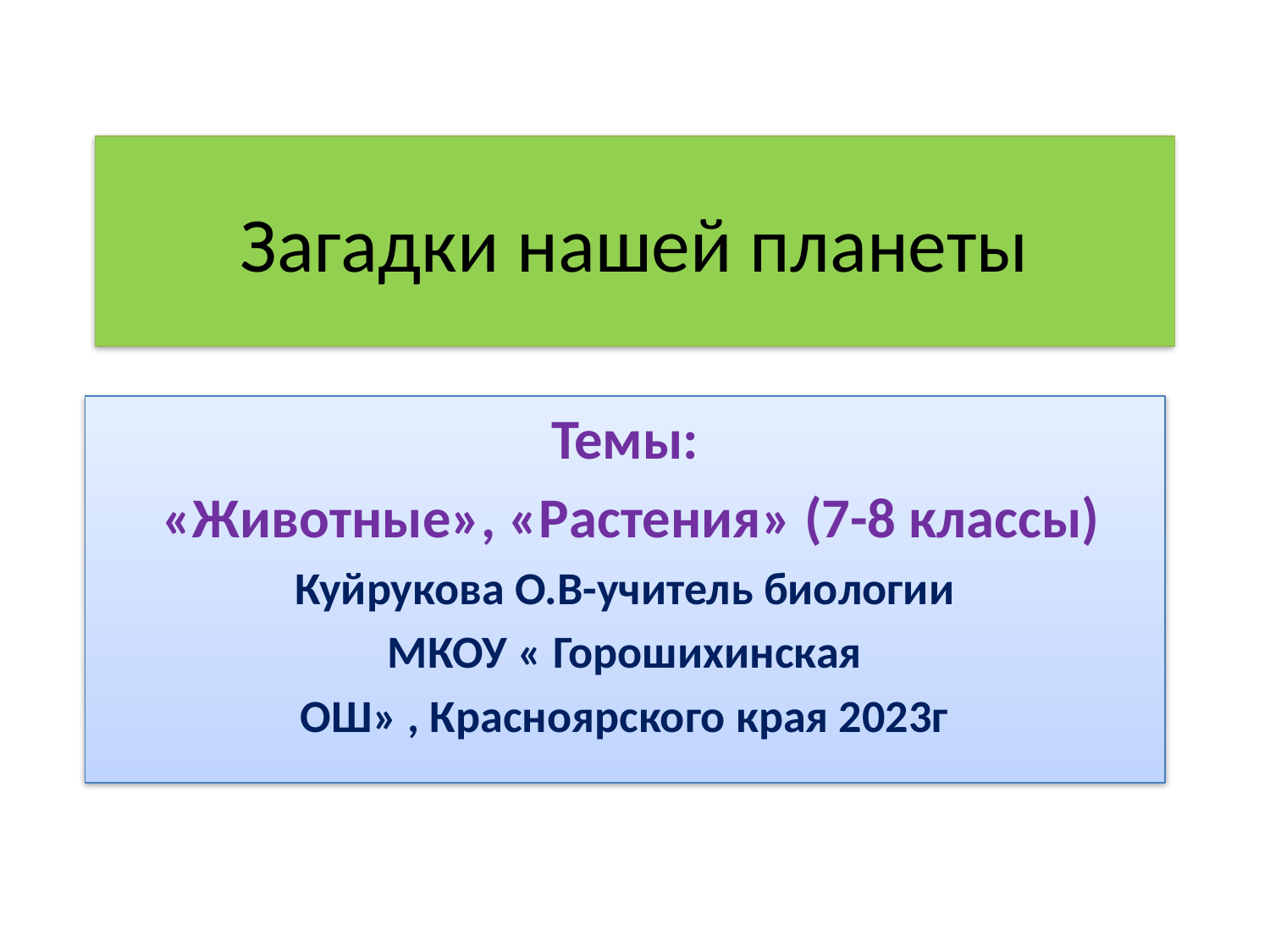

# Загадки нашей планеты
Темы:
 «Животные», «Растения» (7-8 классы)
Куйрукова О.В-учитель биологии
 МКОУ « Горошихинская
ОШ» , Красноярского края 2023г